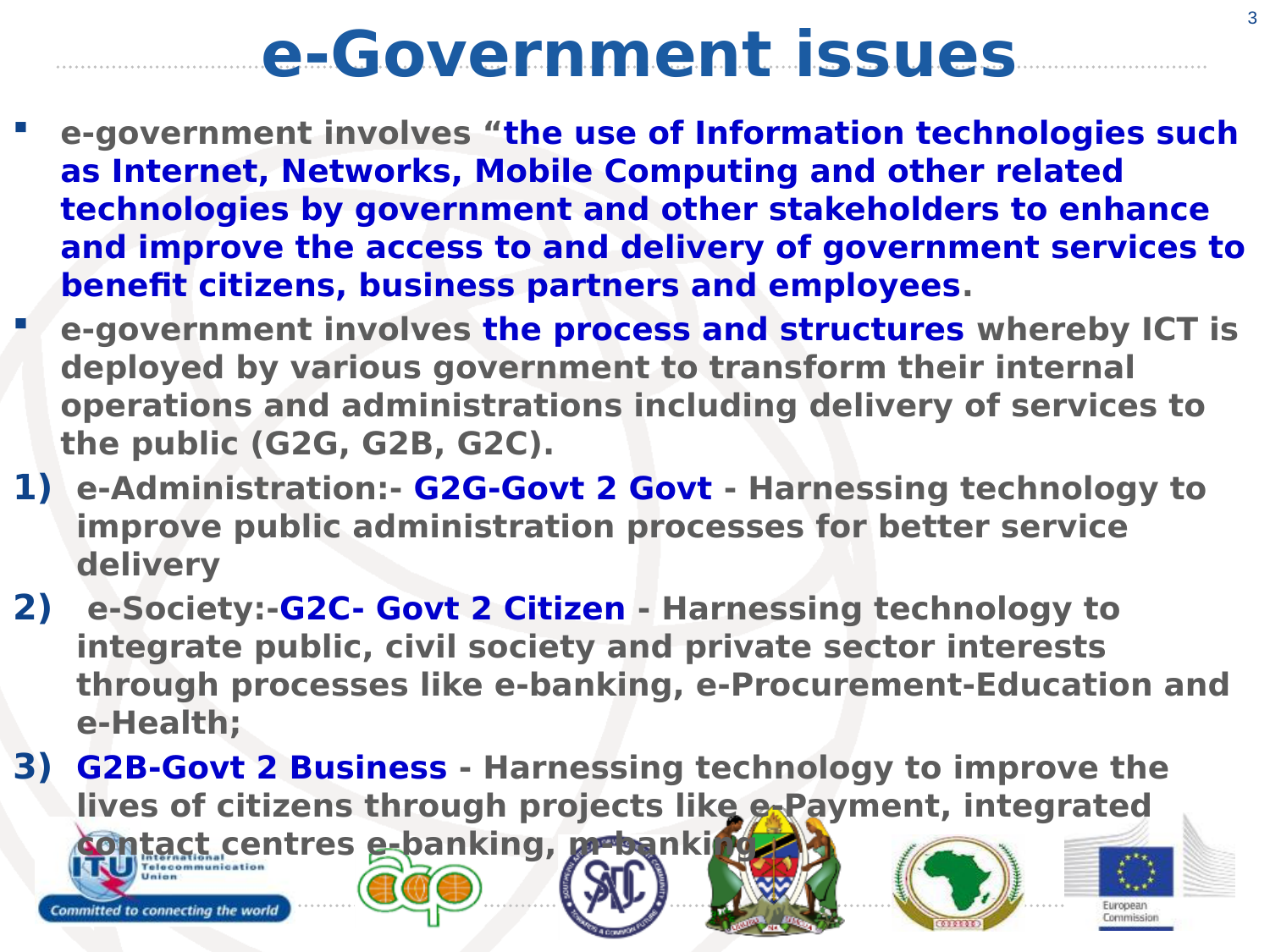

3
# e-Government issues
e-government involves “the use of Information technologies such as Internet, Networks, Mobile Computing and other related technologies by government and other stakeholders to enhance and improve the access to and delivery of government services to benefit citizens, business partners and employees.
e-government involves the process and structures whereby ICT is deployed by various government to transform their internal operations and administrations including delivery of services to the public (G2G, G2B, G2C).
e-Administration:- G2G-Govt 2 Govt - Harnessing technology to improve public administration processes for better service delivery
 e-Society:-G2C- Govt 2 Citizen - Harnessing technology to integrate public, civil society and private sector interests through processes like e-banking, e-Procurement-Education and e-Health;
G2B-Govt 2 Business - Harnessing technology to improve the lives of citizens through projects like e-Payment, integrated contact centres e-banking, m-banking